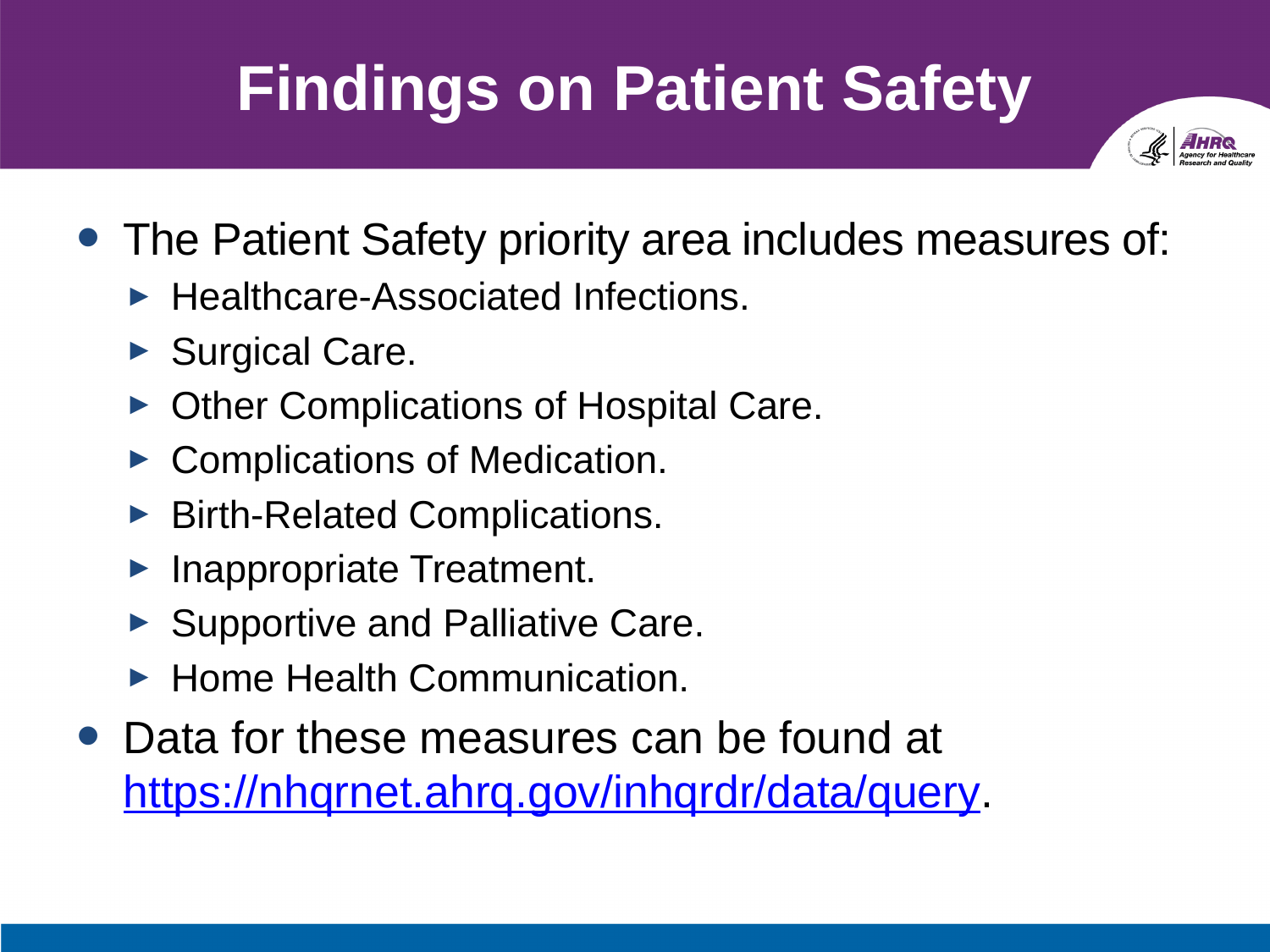

# Findings on Patient Safety
The Patient Safety priority area includes measures of:
Healthcare-Associated Infections.
Surgical Care.
Other Complications of Hospital Care.
Complications of Medication.
Birth-Related Complications.
Inappropriate Treatment.
Supportive and Palliative Care.
Home Health Communication.
Data for these measures can be found at https://nhqrnet.ahrq.gov/inhqrdr/data/query.